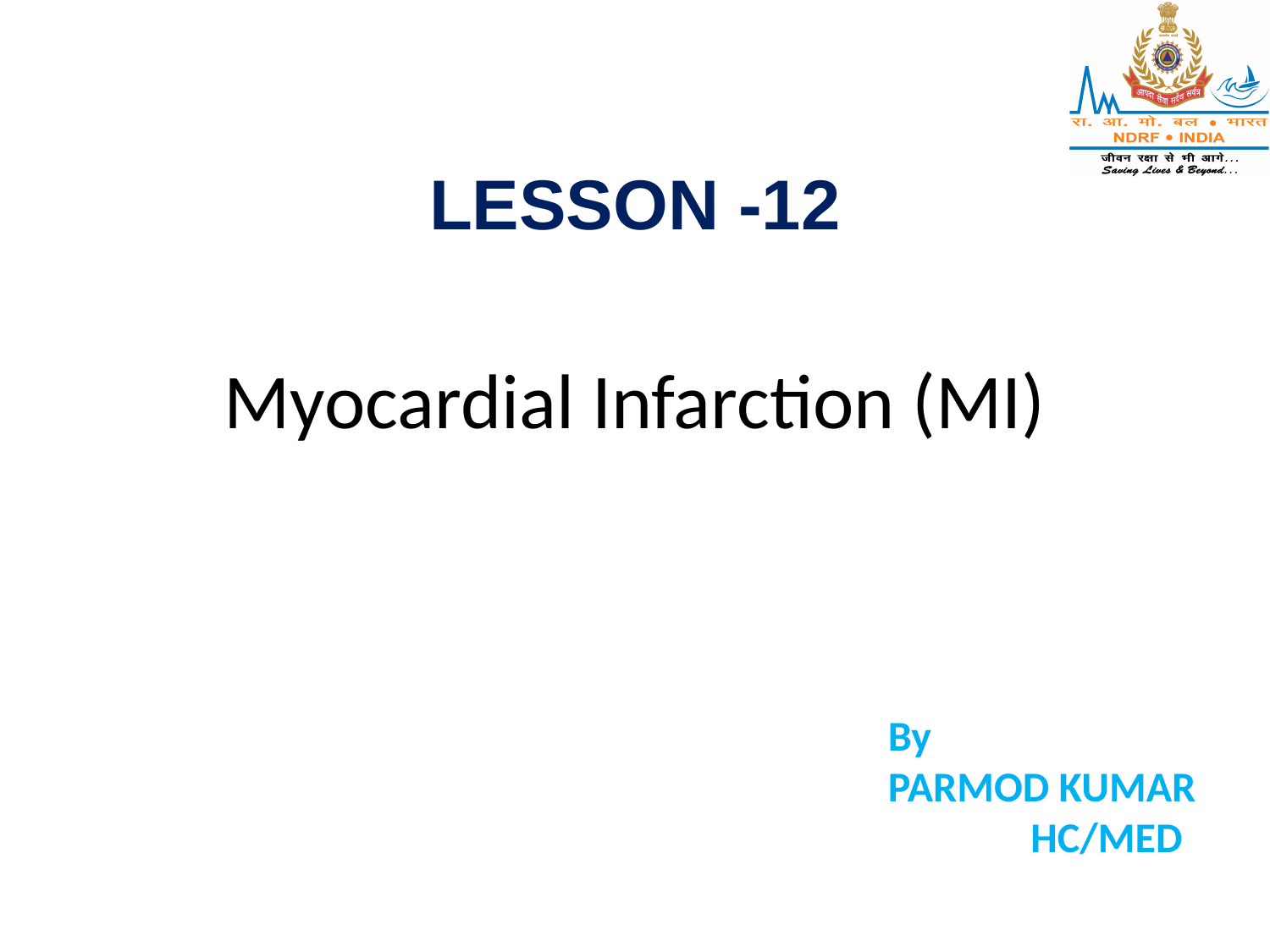

LESSON -12
# Myocardial Infarction (MI)
By
PARMOD KUMAR
               HC/MED